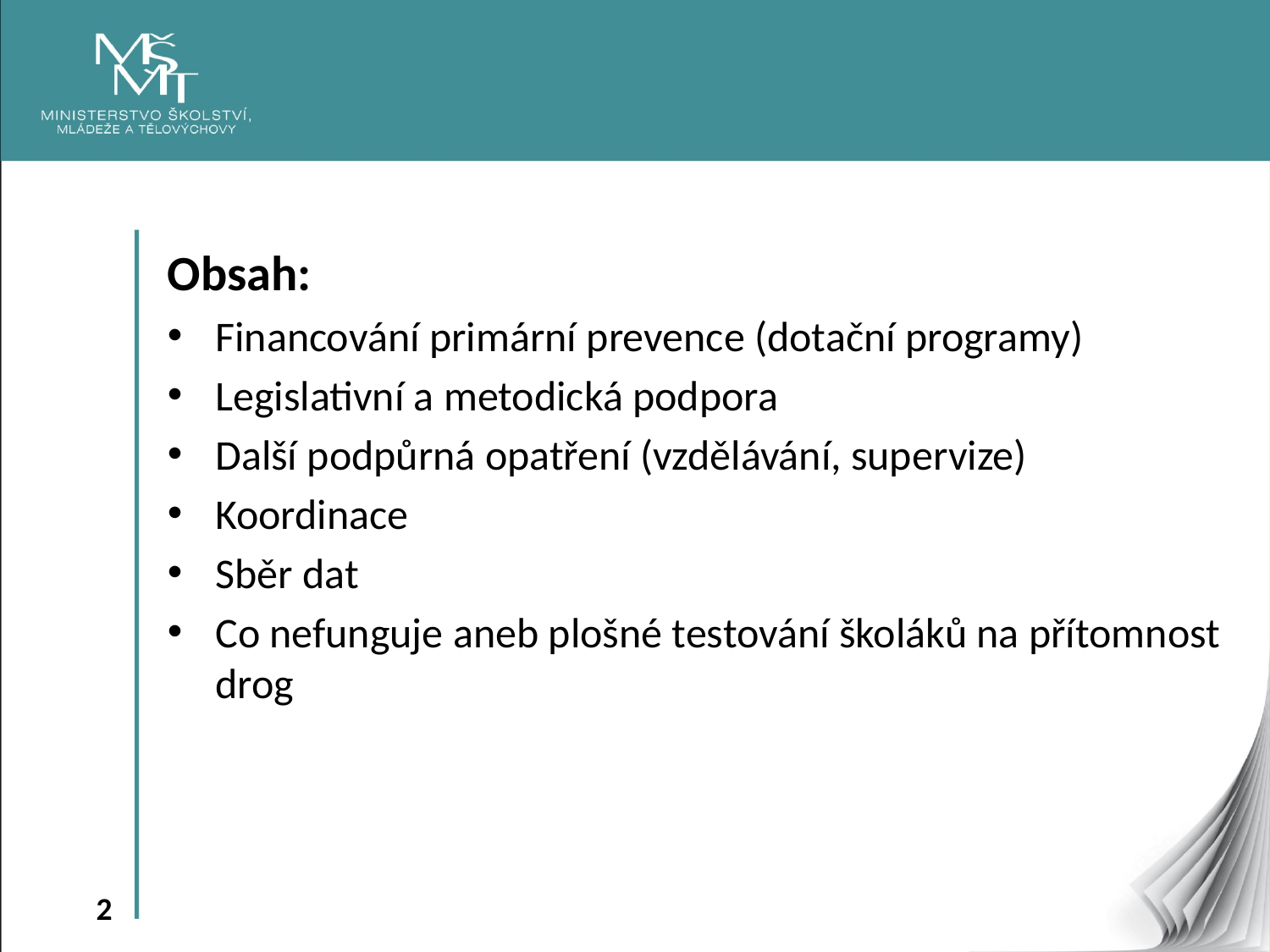

Obsah:
Financování primární prevence (dotační programy)
Legislativní a metodická podpora
Další podpůrná opatření (vzdělávání, supervize)
Koordinace
Sběr dat
Co nefunguje aneb plošné testování školáků na přítomnost drog